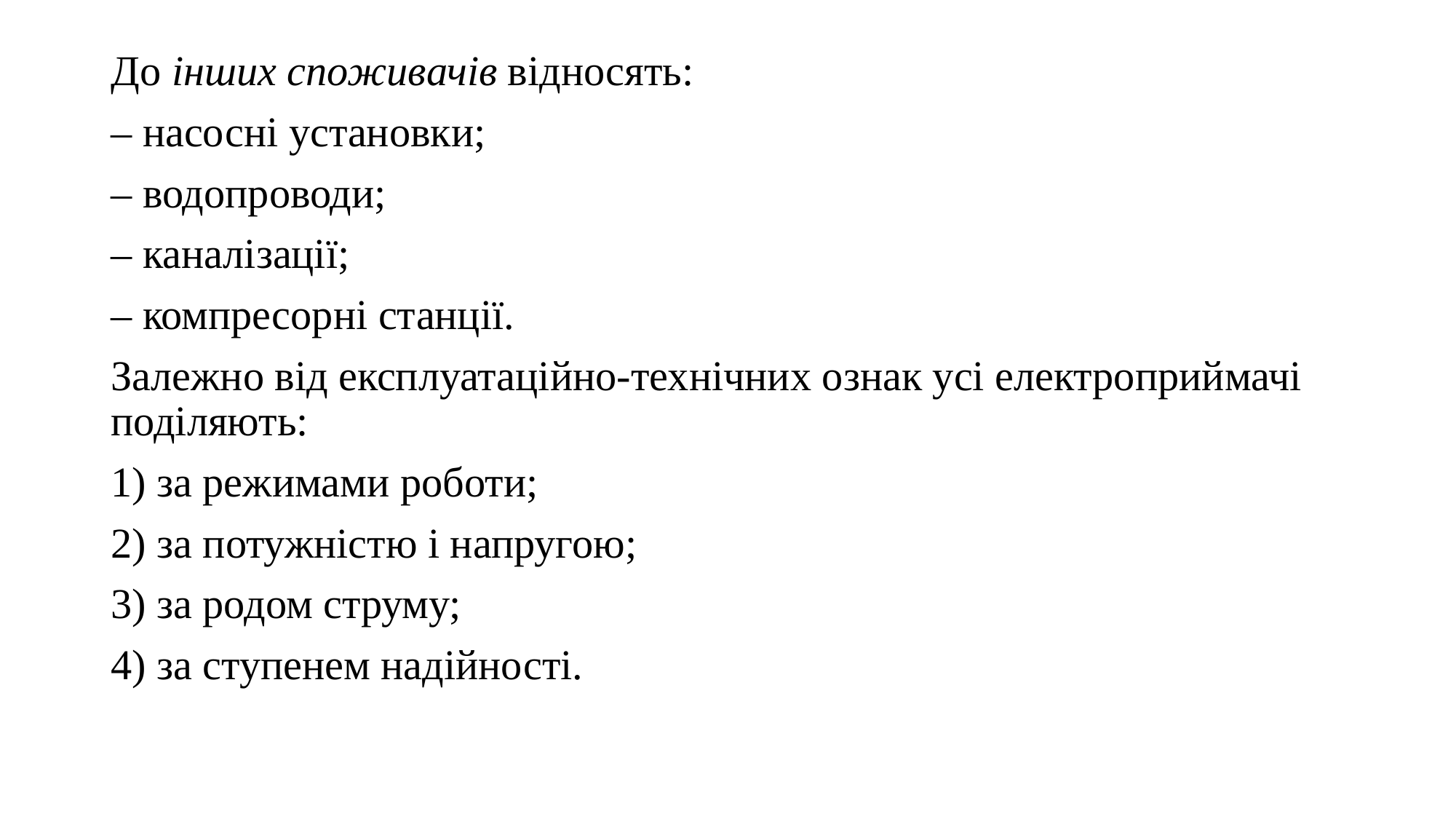

До інших споживачів відносять:
– насосні установки;
– водопроводи;
– каналізації;
– компресорні станції.
Залежно від експлуатаційно-технічних ознак усі електроприймачі поділяють:
1) за режимами роботи;
2) за потужністю і напругою;
3) за родом струму;
4) за ступенем надійності.